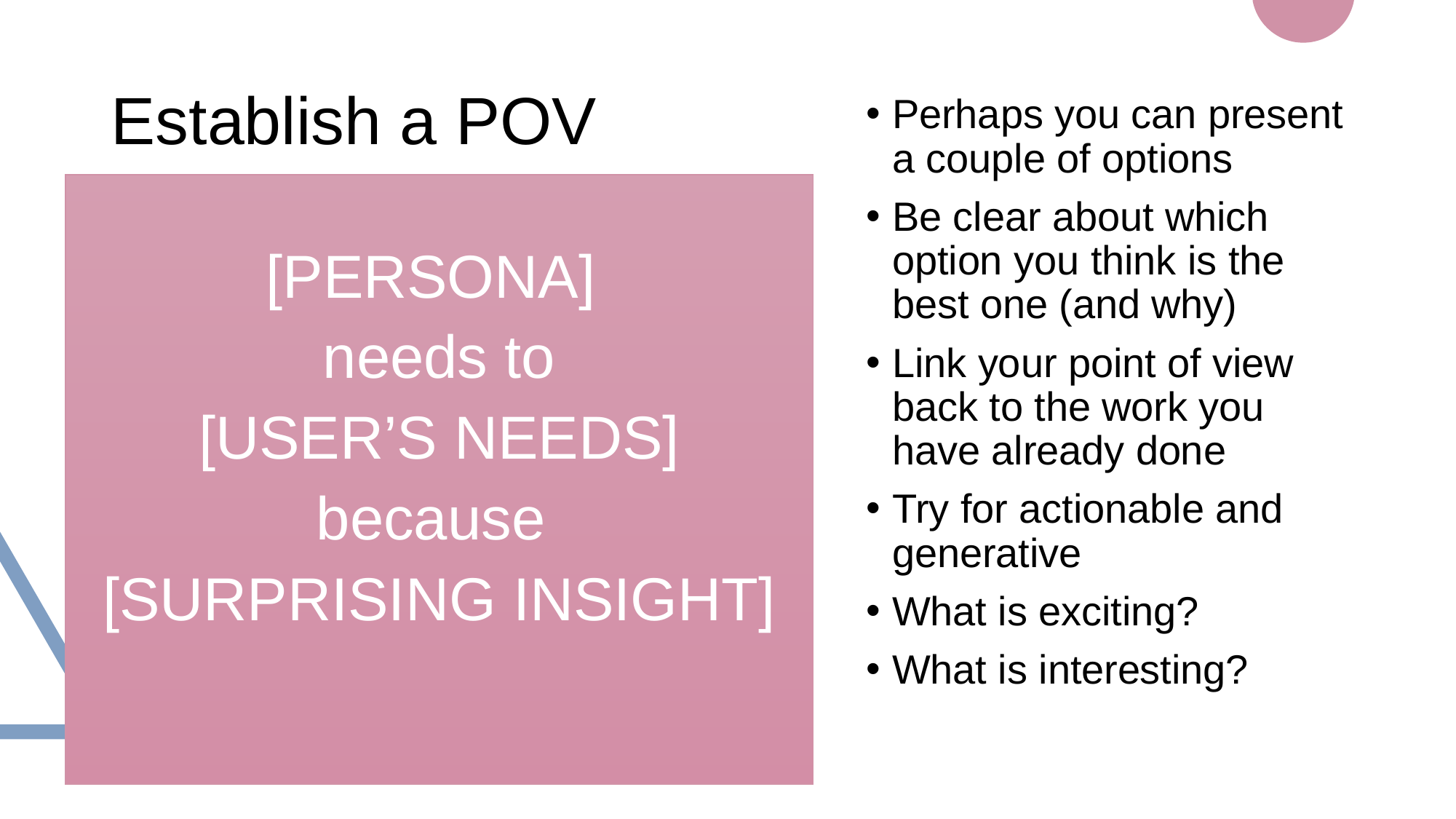

# Establish a POV
Perhaps you can present a couple of options
Be clear about which option you think is the best one (and why)
Link your point of view back to the work you have already done
Try for actionable and generative
What is exciting?
What is interesting?
[PERSONA]
needs to
 [USER’S NEEDS]
because
[SURPRISING INSIGHT]